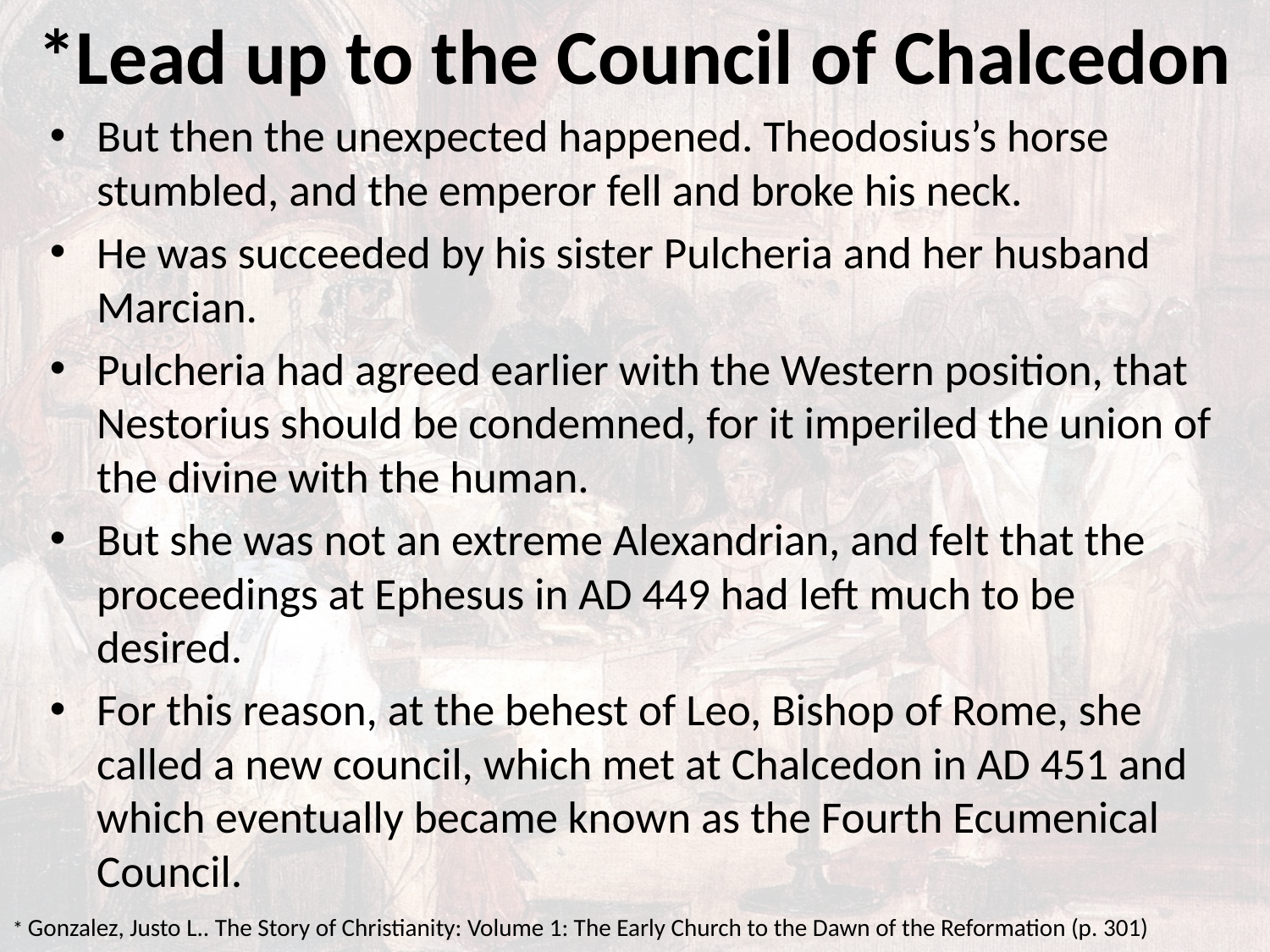

# *Lead up to the Council of Chalcedon
But then the unexpected happened. Theodosius’s horse stumbled, and the emperor fell and broke his neck.
He was succeeded by his sister Pulcheria and her husband Marcian.
Pulcheria had agreed earlier with the Western position, that Nestorius should be condemned, for it imperiled the union of the divine with the human.
But she was not an extreme Alexandrian, and felt that the proceedings at Ephesus in AD 449 had left much to be desired.
For this reason, at the behest of Leo, Bishop of Rome, she called a new council, which met at Chalcedon in AD 451 and which eventually became known as the Fourth Ecumenical Council.
* Gonzalez, Justo L.. The Story of Christianity: Volume 1: The Early Church to the Dawn of the Reformation (p. 301)